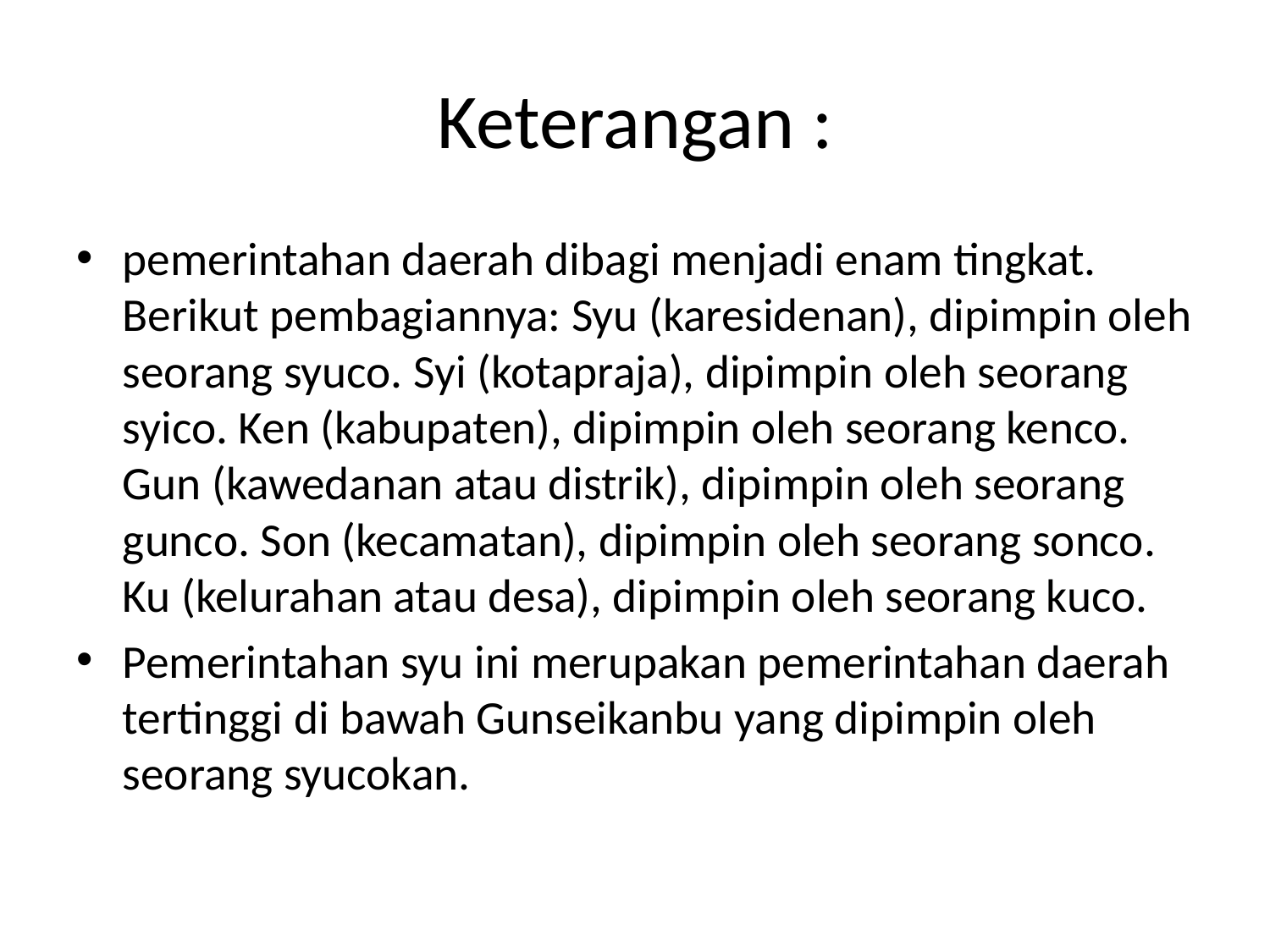

# Keterangan :
pemerintahan daerah dibagi menjadi enam tingkat. Berikut pembagiannya: Syu (karesidenan), dipimpin oleh seorang syuco. Syi (kotapraja), dipimpin oleh seorang syico. Ken (kabupaten), dipimpin oleh seorang kenco. Gun (kawedanan atau distrik), dipimpin oleh seorang gunco. Son (kecamatan), dipimpin oleh seorang sonco. Ku (kelurahan atau desa), dipimpin oleh seorang kuco.
Pemerintahan syu ini merupakan pemerintahan daerah tertinggi di bawah Gunseikanbu yang dipimpin oleh seorang syucokan.